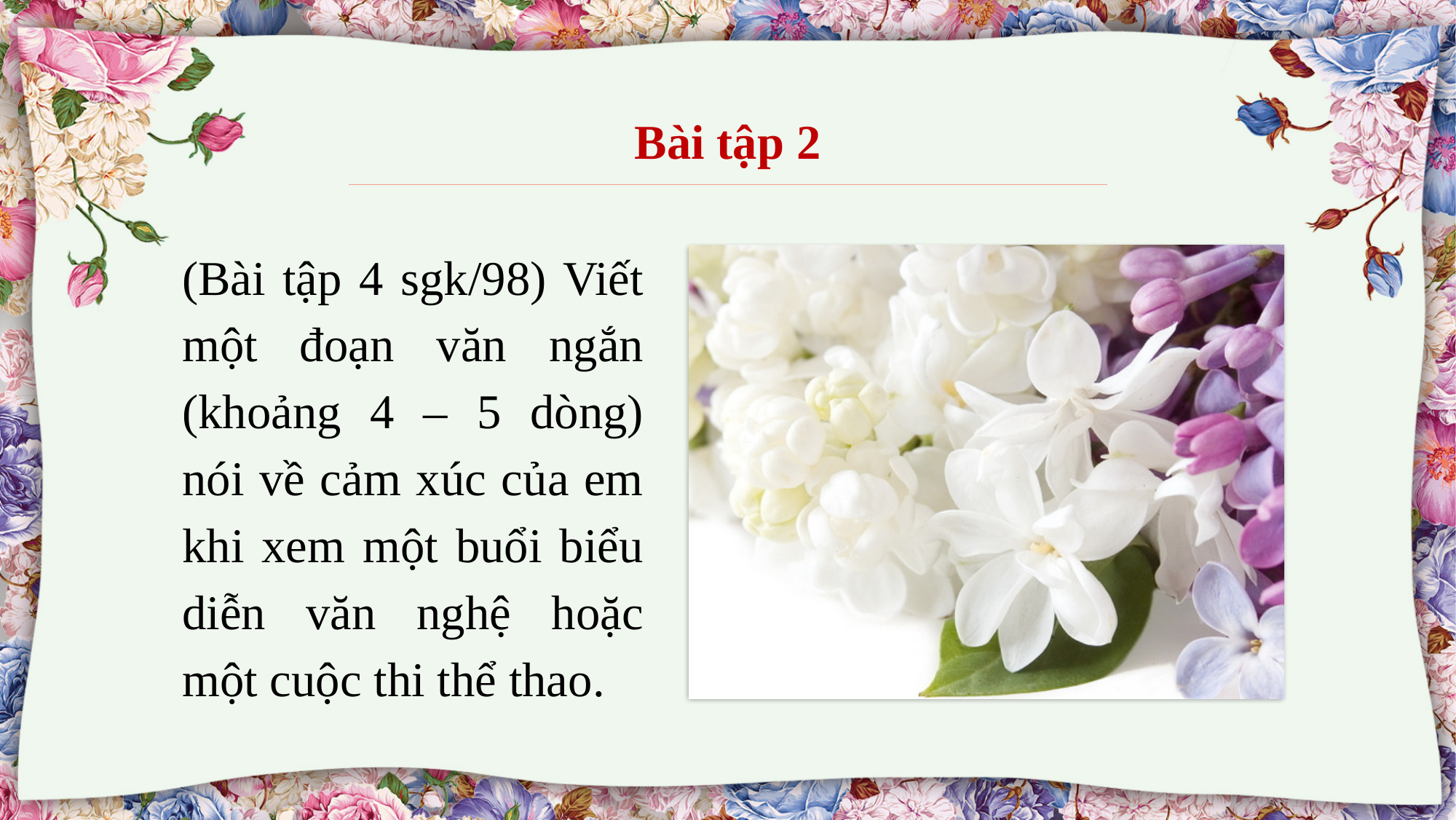

Bài tập 2
(Bài tập 4 sgk/98) Viết một đoạn văn ngắn (khoảng 4 – 5 dòng) nói về cảm xúc của em khi xem một buổi biểu diễn văn nghệ hoặc một cuộc thi thể thao.